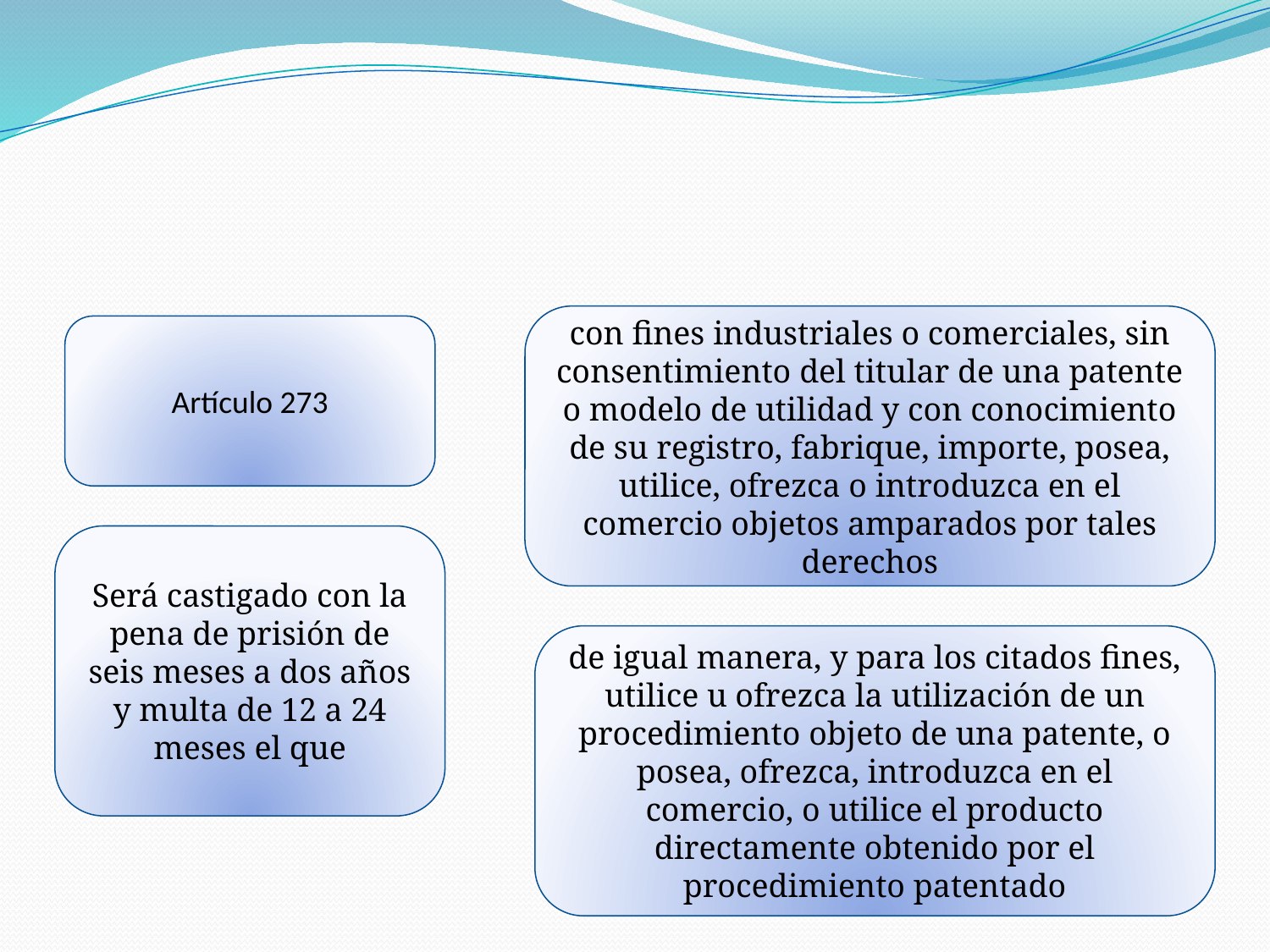

#
con fines industriales o comerciales, sin consentimiento del titular de una patente o modelo de utilidad y con conocimiento de su registro, fabrique, importe, posea, utilice, ofrezca o introduzca en el comercio objetos amparados por tales derechos
Artículo 273
Será castigado con la pena de prisión de seis meses a dos años y multa de 12 a 24 meses el que
de igual manera, y para los citados fines, utilice u ofrezca la utilización de un procedimiento objeto de una patente, o posea, ofrezca, introduzca en el comercio, o utilice el producto directamente obtenido por el procedimiento patentado